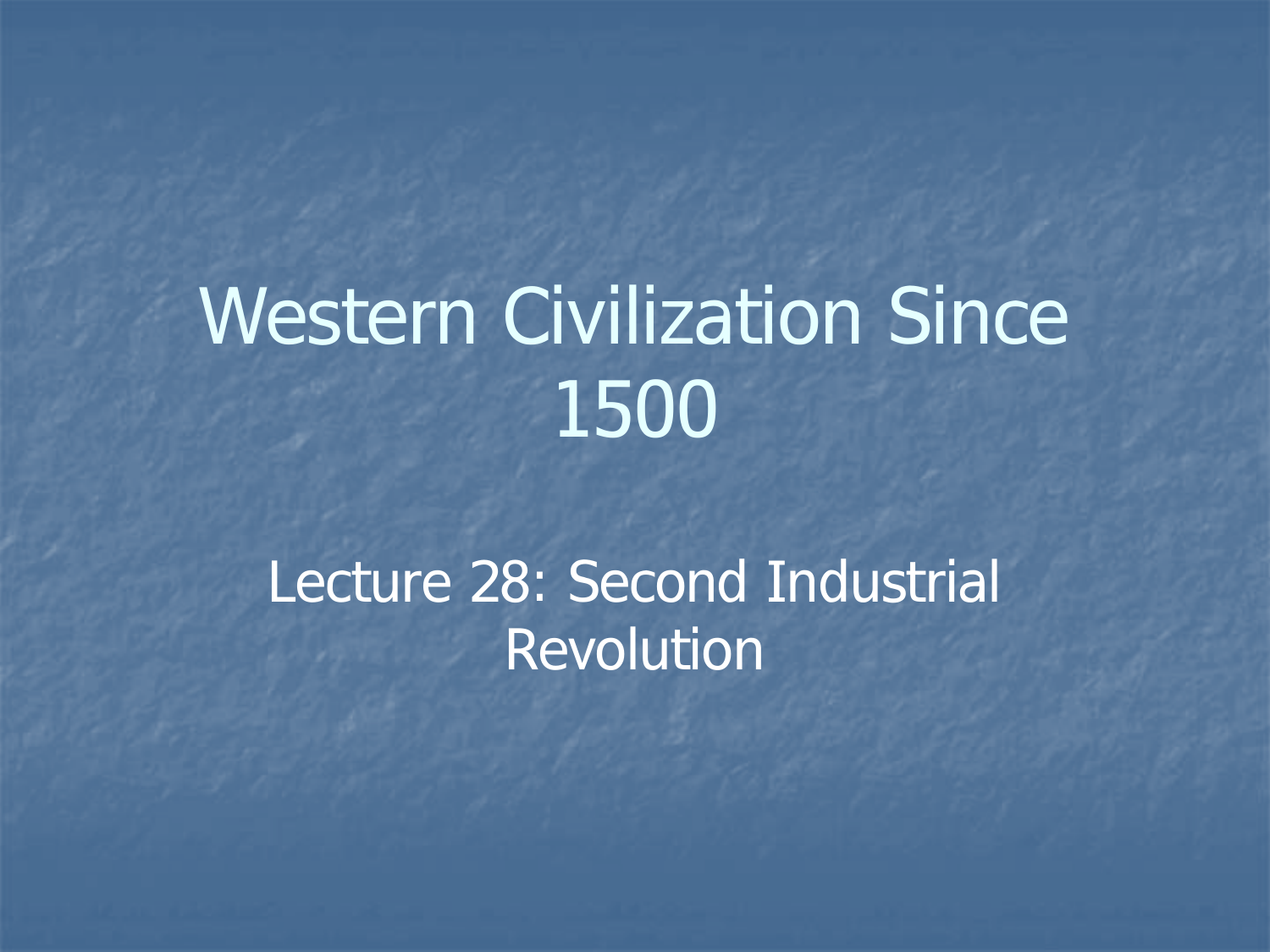

# Western Civilization Since 1500
Lecture 28: Second Industrial Revolution